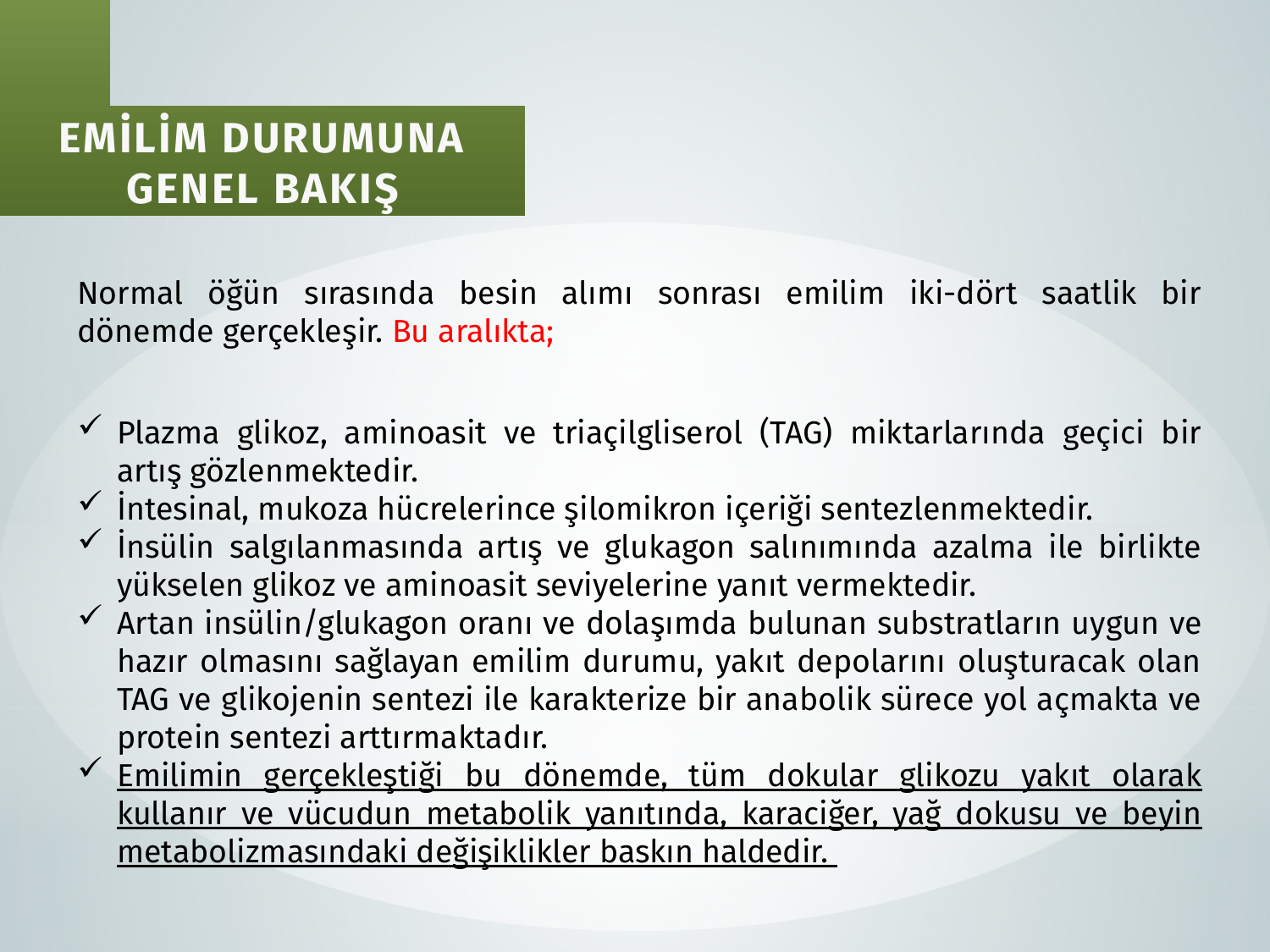

EMİLİM DURUMUNA GENEL BAKIŞ
Normal öğün sırasında besin alımı sonrası emilim iki-dört saatlik bir dönemde gerçekleşir. Bu aralıkta;
Plazma glikoz, aminoasit ve triaçilgliserol (TAG) miktarlarında geçici bir artış gözlenmektedir.
İntesinal, mukoza hücrelerince şilomikron içeriği sentezlenmektedir.
İnsülin salgılanmasında artış ve glukagon salınımında azalma ile birlikte yükselen glikoz ve aminoasit seviyelerine yanıt vermektedir.
Artan insülin/glukagon oranı ve dola­şımda bulunan substratların uygun ve hazır olmasını sağlayan emilim durumu, yakıt depolarını oluşturacak olan TAG ve glikojenin sentezi ile karakterize bir anabolik sürece yol açmakta ve protein sentezi arttırmaktadır.
Emilimin gerçekleştiği bu dönemde, tüm dokular glikozu yakıt olarak kullanır ve vücudun metabolik yanıtında, karaciğer, yağ dokusu ve beyin metabolizmasındaki değişiklikler baskın haldedir.